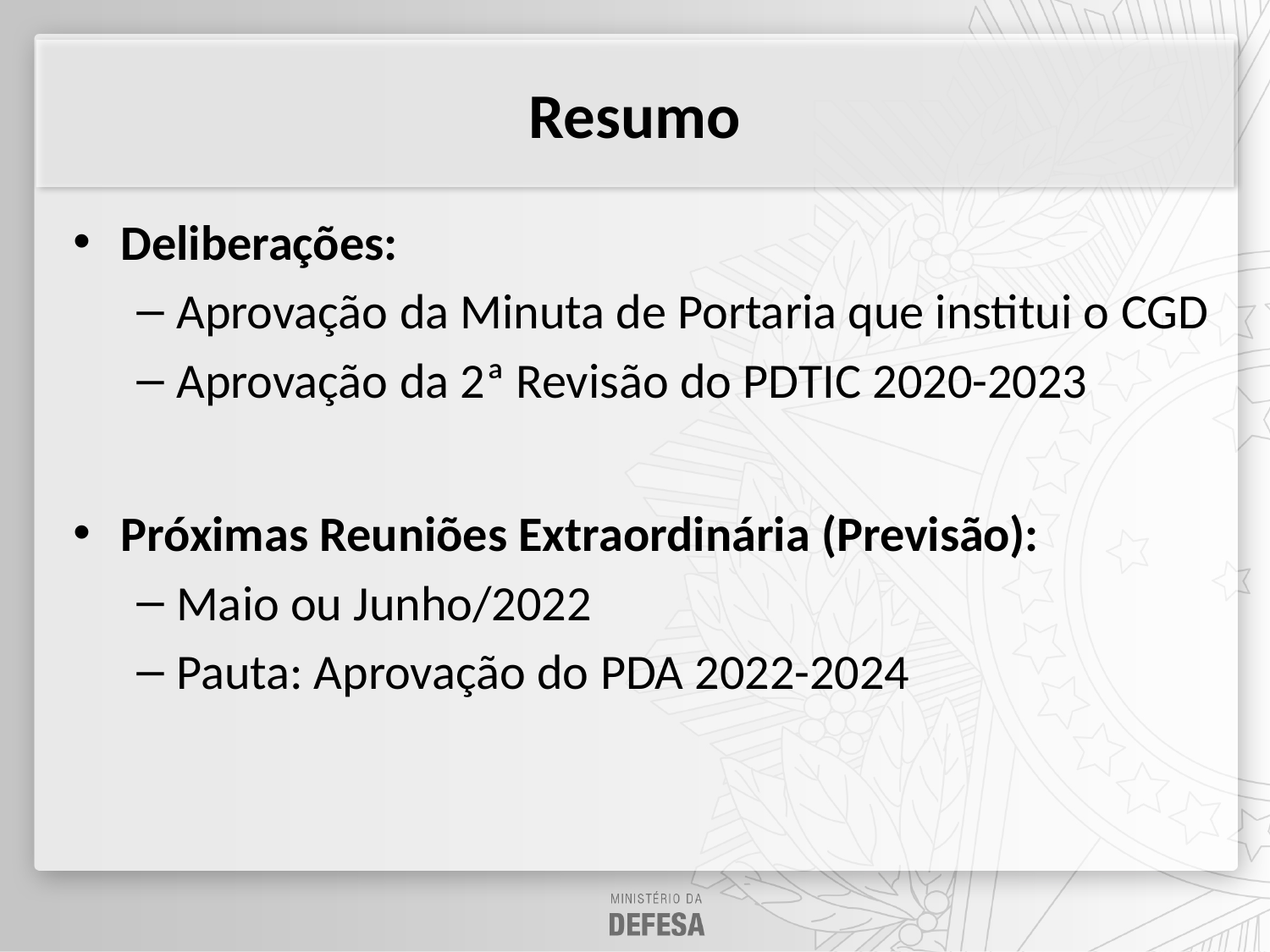

Resumo
Deliberações:
Aprovação da Minuta de Portaria que institui o CGD
Aprovação da 2ª Revisão do PDTIC 2020-2023

Próximas Reuniões Extraordinária (Previsão):
Maio ou Junho/2022
Pauta: Aprovação do PDA 2022-2024